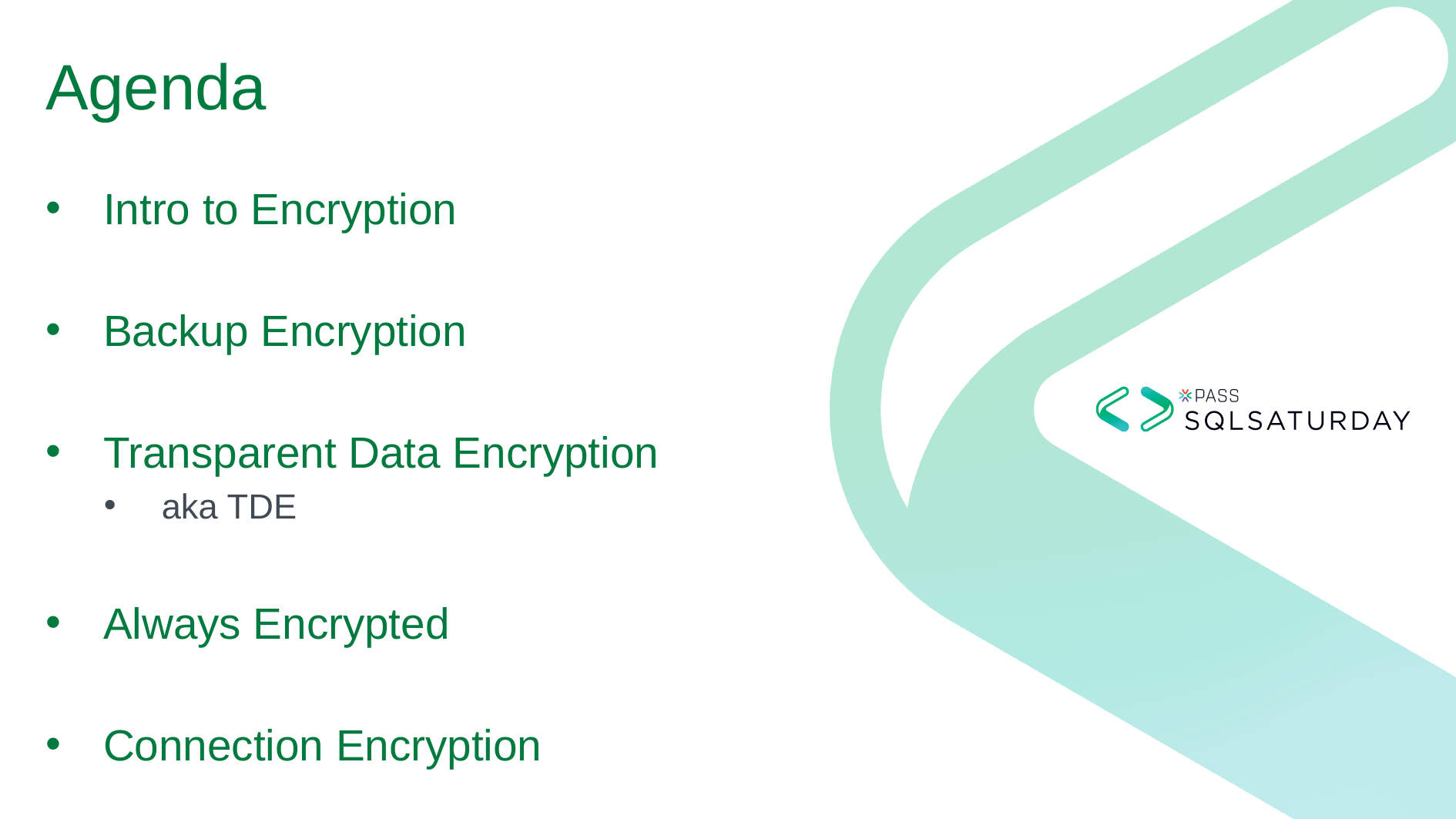

Agenda
Intro to Encryption

Backup Encryption

Transparent Data Encryption
aka TDE

Always Encrypted

Connection Encryption